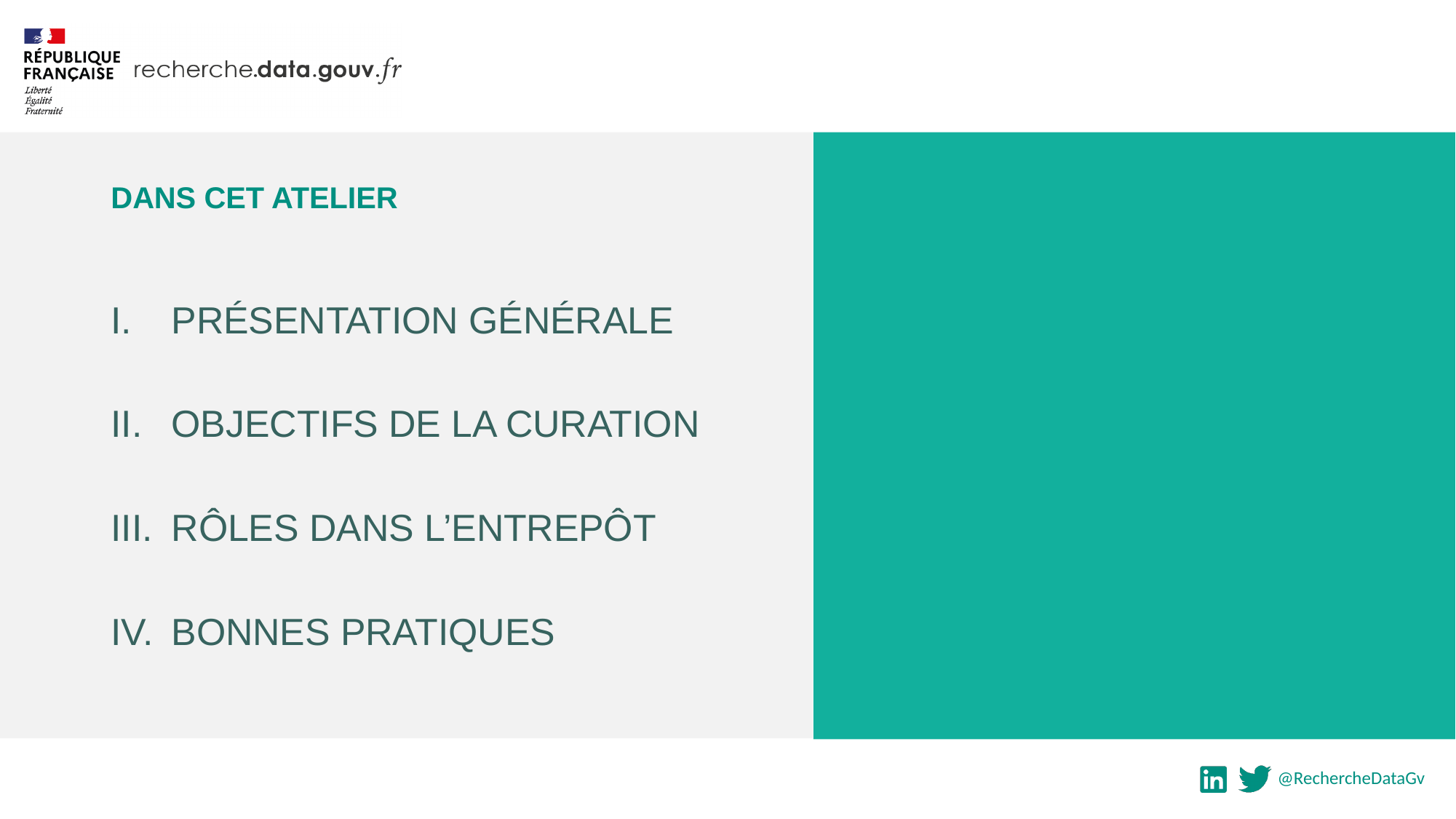

Dans cet atelier
Présentation générale
Objectifs de la curation
Rôles dans l’entrepôt
Bonnes pratiques